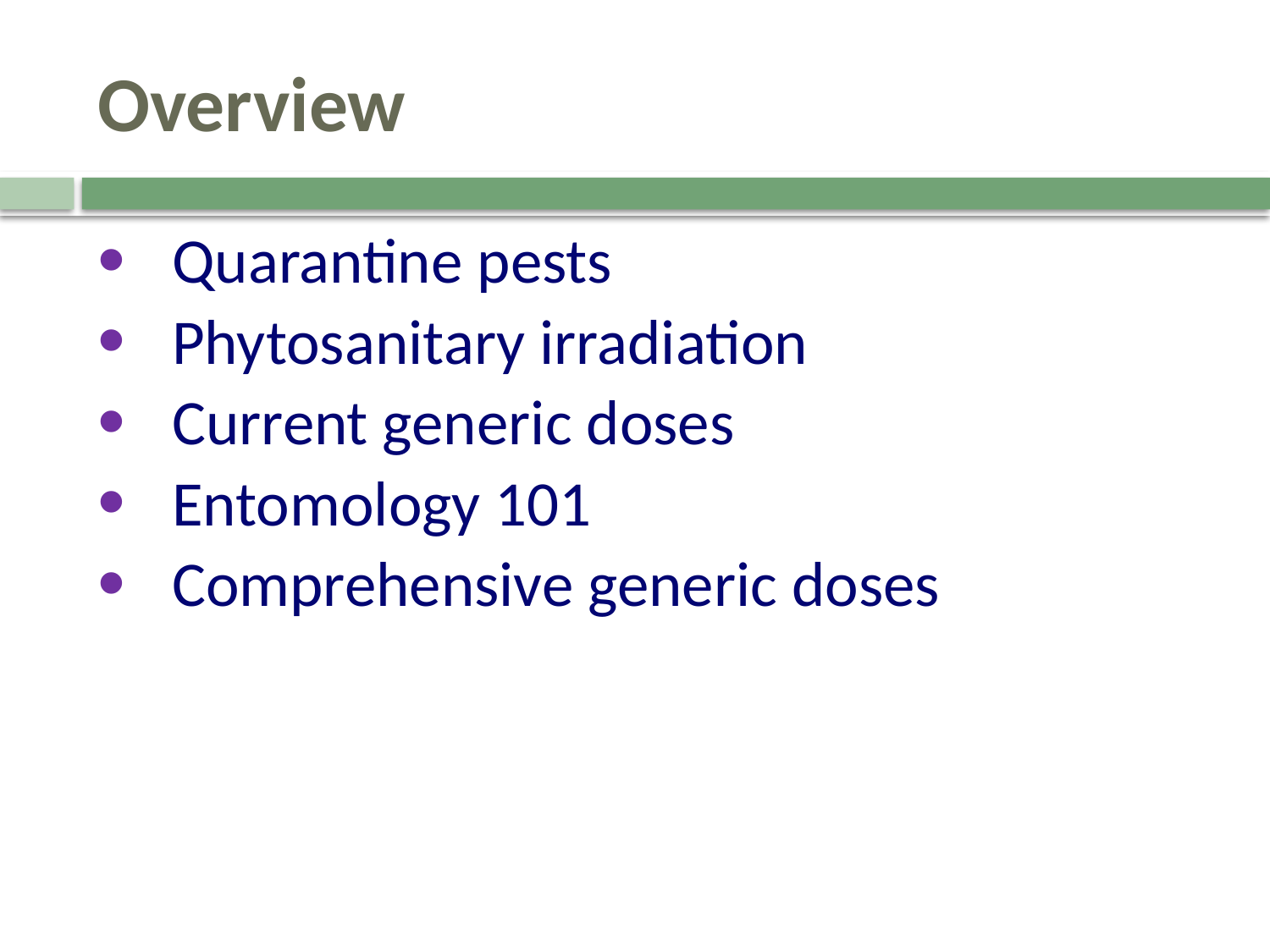

# Overview
Quarantine pests
Phytosanitary irradiation
Current generic doses
Entomology 101
Comprehensive generic doses